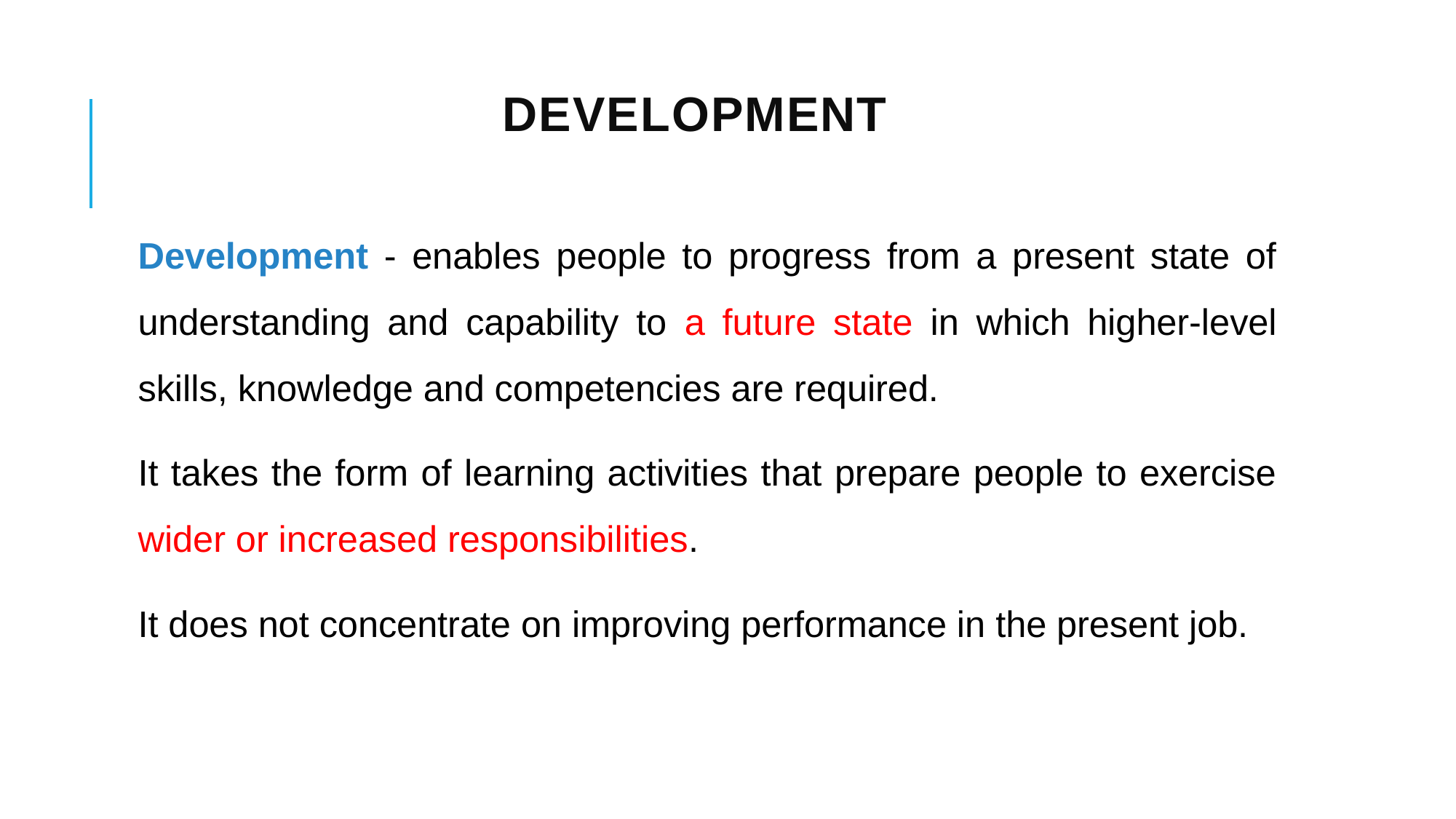

# Development
Development - enables people to progress from a present state of understanding and capability to a future state in which higher-level skills, knowledge and competencies are required.
It takes the form of learning activities that prepare people to exercise wider or increased responsibilities.
It does not concentrate on improving performance in the present job.